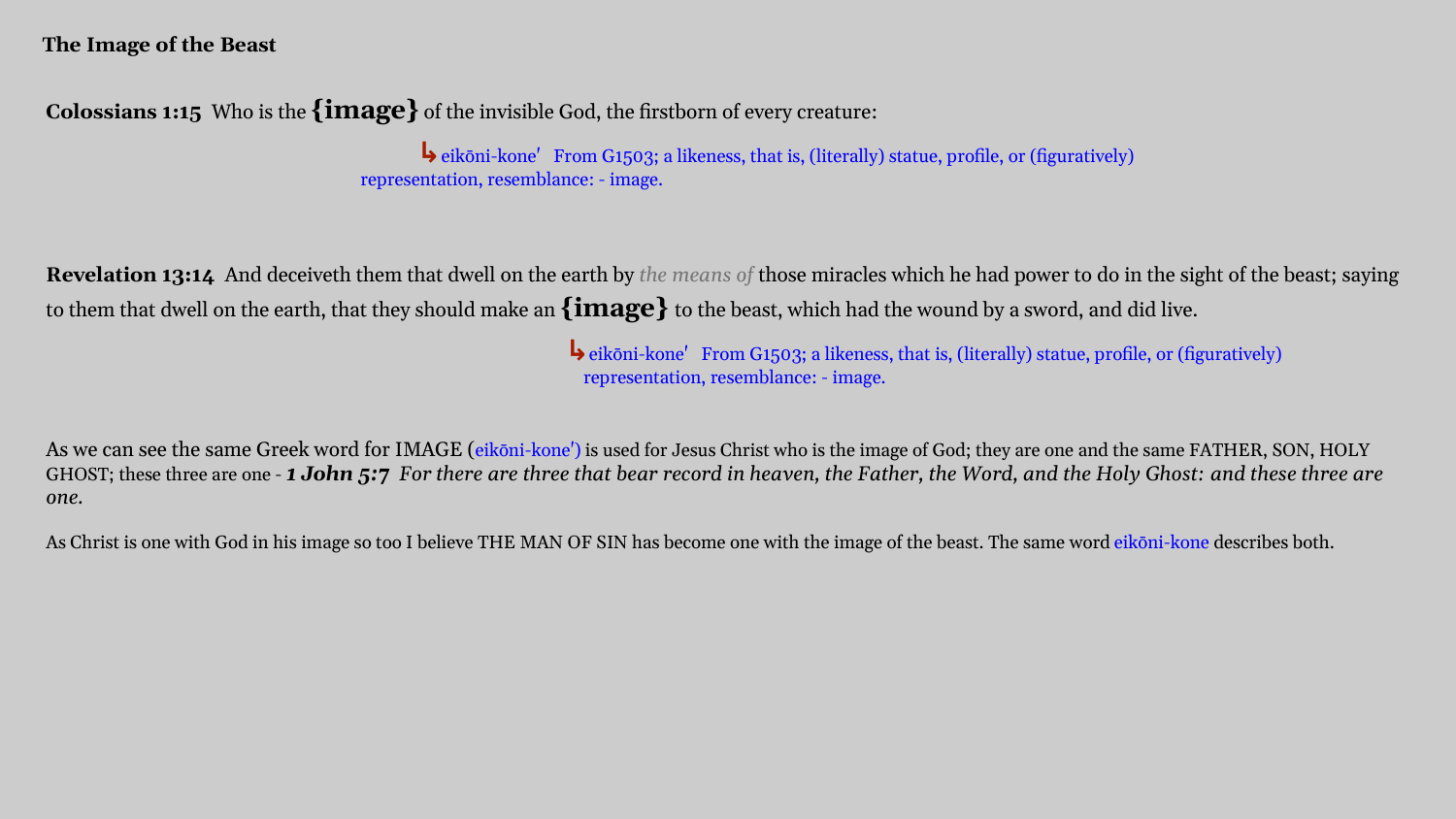

The Image of the Beast
Colossians 1:15  Who is the {image} of the invisible God, the firstborn of every creature:
                                                   ↳eikōni-kone'   From G1503; a likeness, that is, (literally) statue, profile, or (figuratively)
                                                                        representation, resemblance: - image.

Revelation 13:14  And deceiveth them that dwell on the earth by the means of those miracles which he had power to do in the sight of the beast; saying to them that dwell on the earth, that they should make an {image} to the beast, which had the wound by a sword, and did live.
                                                                                                           ↳eikōni-kone'   From G1503; a likeness, that is, (literally) statue, profile, or (figuratively)
                                                                                                                           representation, resemblance: - image.

As we can see the same Greek word for IMAGE (eikōni-kone') is used for Jesus Christ who is the image of God; they are one and the same FATHER, SON, HOLY GHOST; these three are one - 1 John 5:7  For there are three that bear record in heaven, the Father, the Word, and the Holy Ghost: and these three are one.

As Christ is one with God in his image so too I believe THE MAN OF SIN has become one with the image of the beast. The same word eikōni-kone describes both.